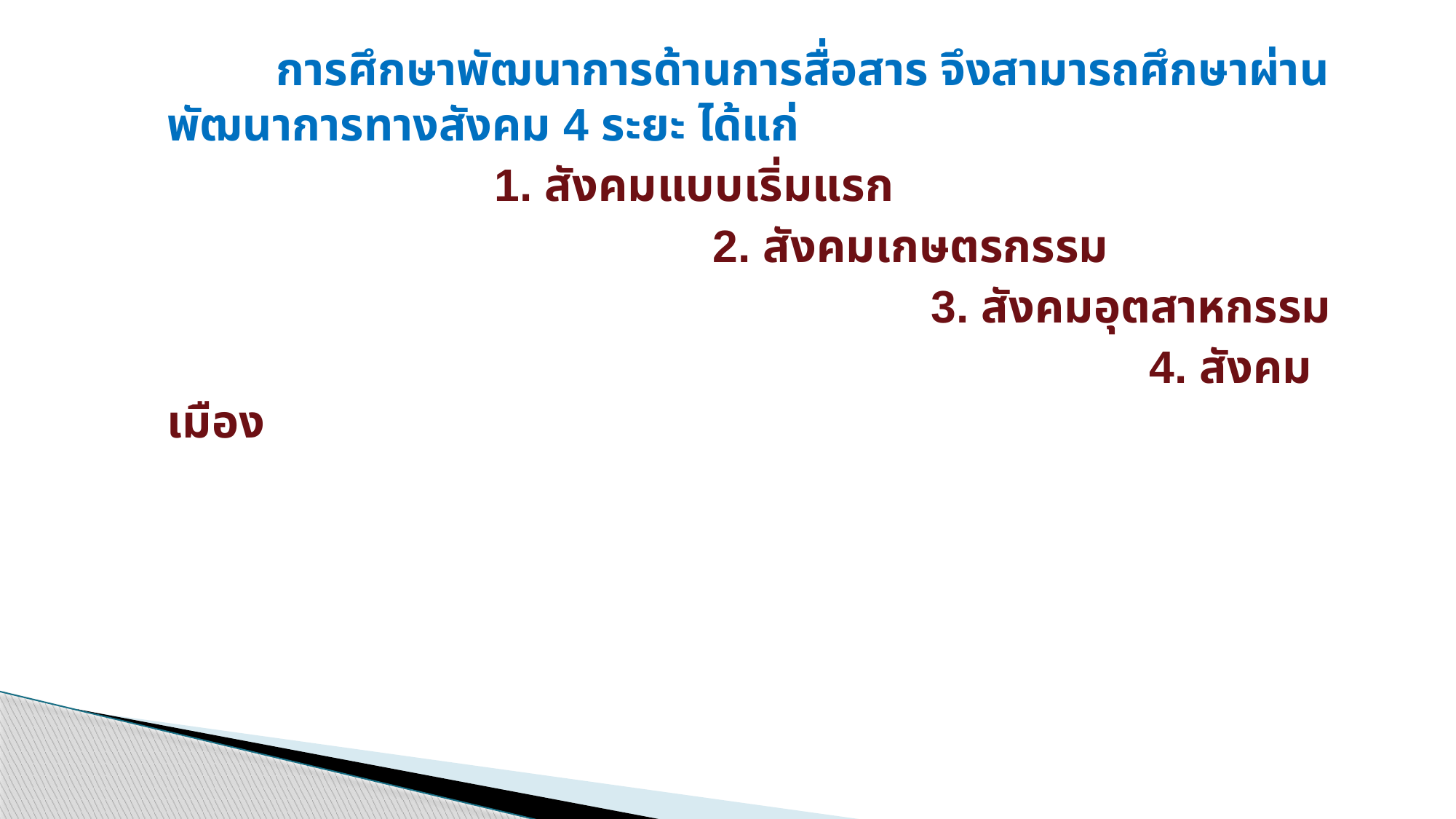

การศึกษาพัฒนาการด้านการสื่อสาร จึงสามารถศึกษาผ่านพัฒนาการทางสังคม 4 ระยะ ได้แก่
			1. สังคมแบบเริ่มแรก
					2. สังคมเกษตรกรรม
							3. สังคมอุตสาหกรรม
									4. สังคมเมือง